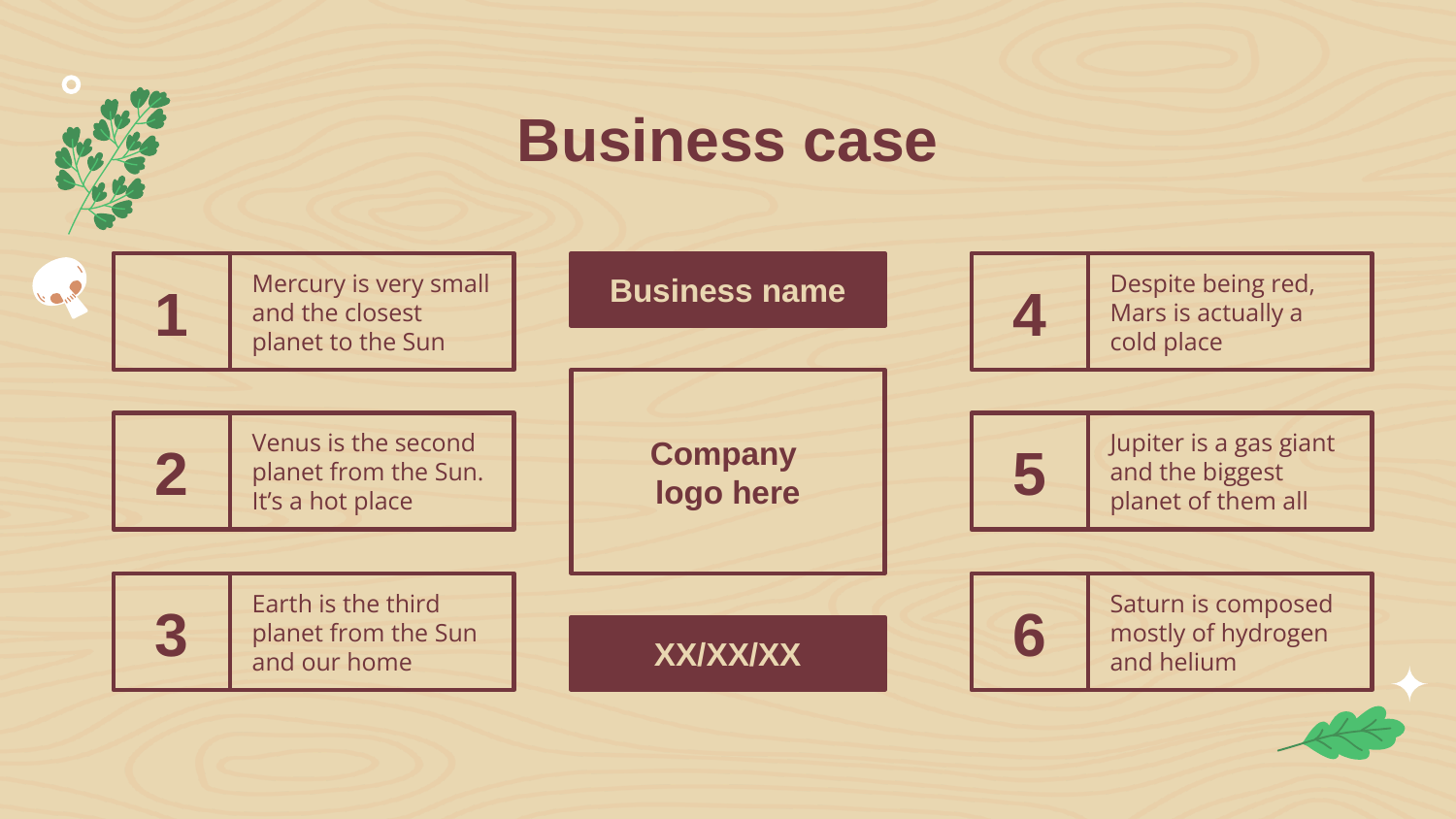

# Business case
Business name
Mercury is very small and the closest planet to the Sun
Despite being red, Mars is actually a cold place
1
4
Company
logo here
Venus is the second planet from the Sun. It’s a hot place
Jupiter is a gas giant and the biggest planet of them all
2
5
3
Earth is the third planet from the Sun and our home
6
Saturn is composed mostly of hydrogen and helium
XX/XX/XX